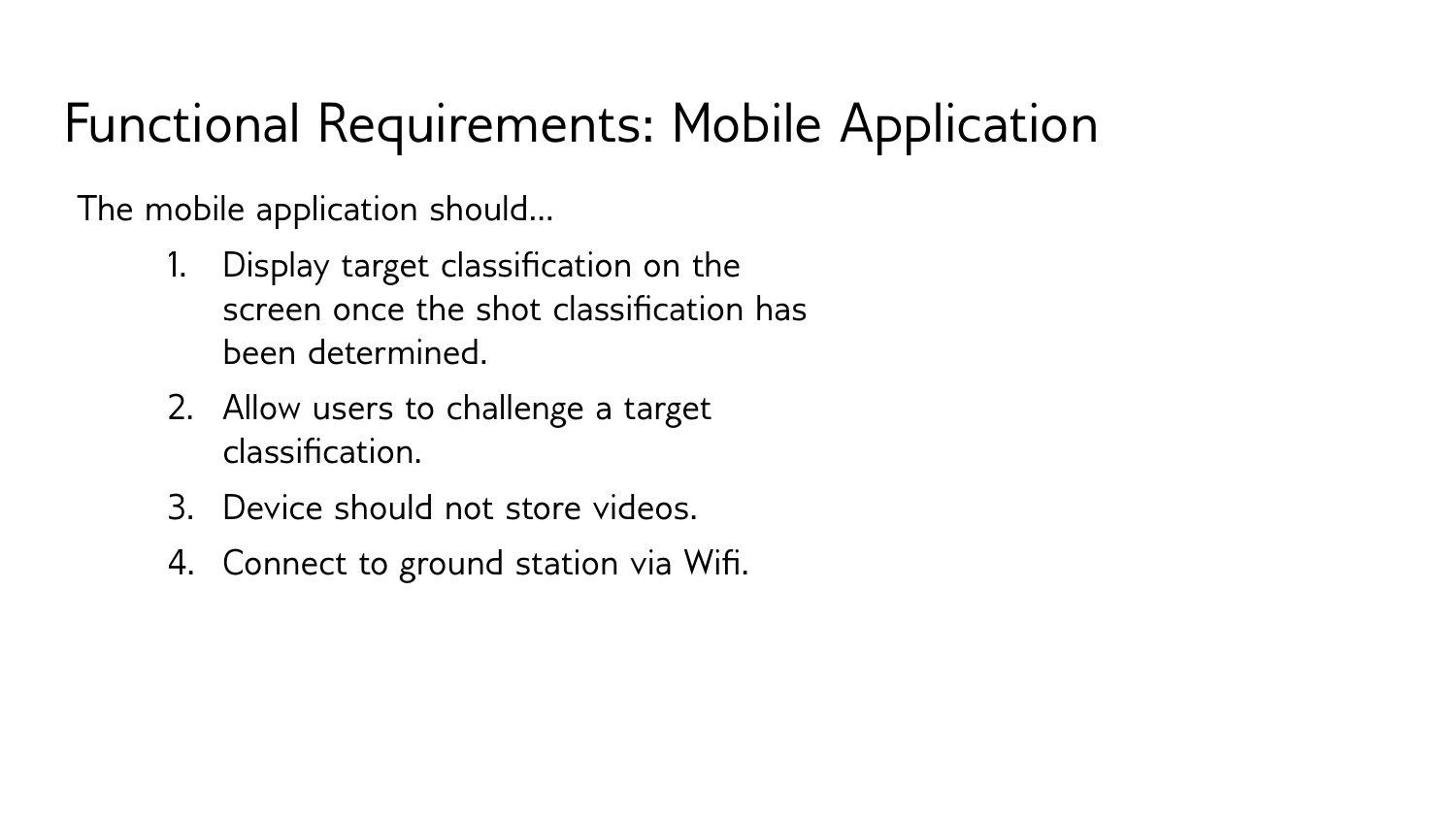

# Functional Requirements: Mobile Application
The mobile application should…
Display target classification on the screen once the shot classification has been determined.
Allow users to challenge a target classification.
Device should not store videos.
Connect to ground station via Wifi.